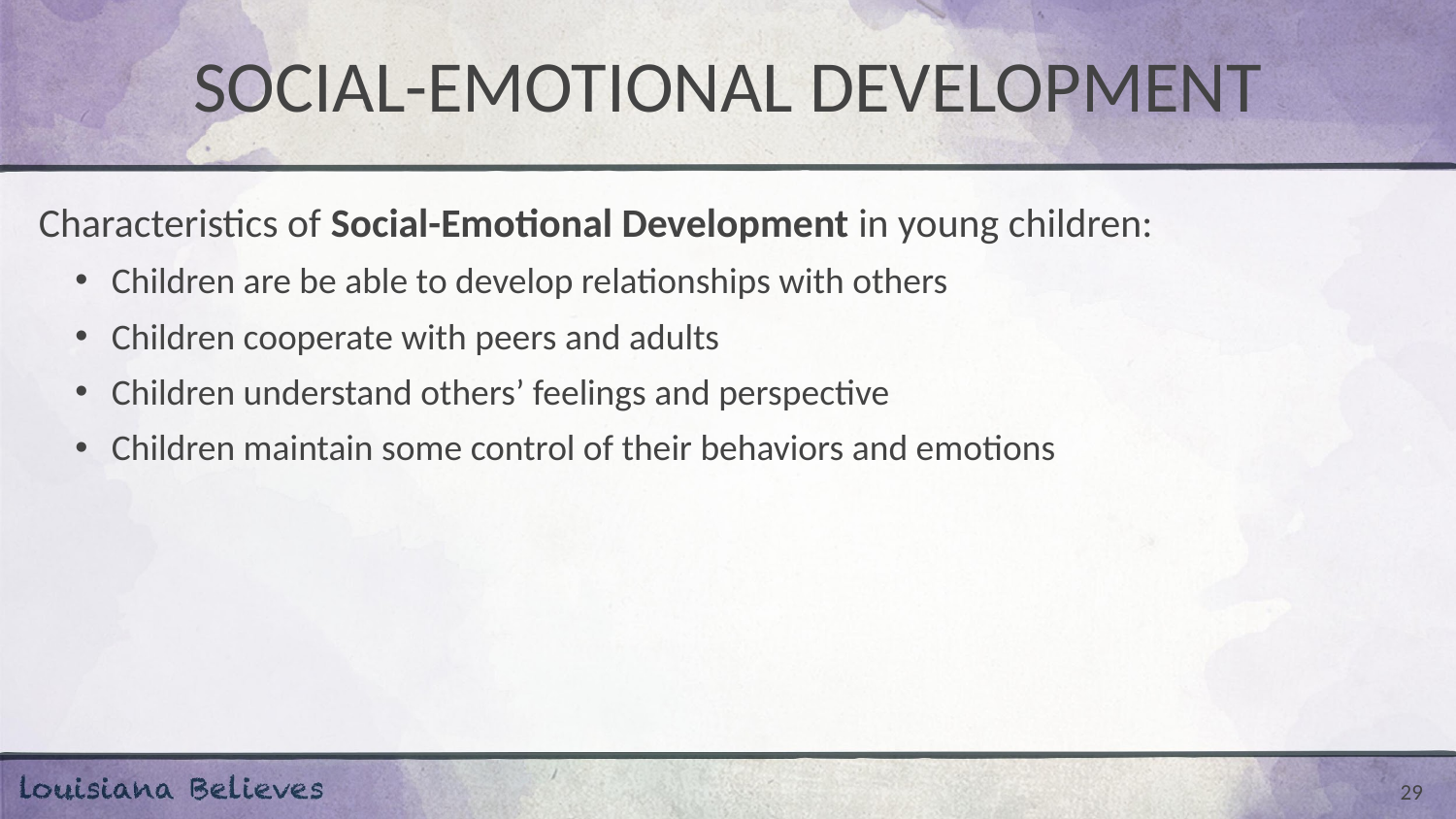

# SOCIAL-EMOTIONAL DEVELOPMENT
Characteristics of Social-Emotional Development in young children:
Children are be able to develop relationships with others
Children cooperate with peers and adults
Children understand others’ feelings and perspective
Children maintain some control of their behaviors and emotions